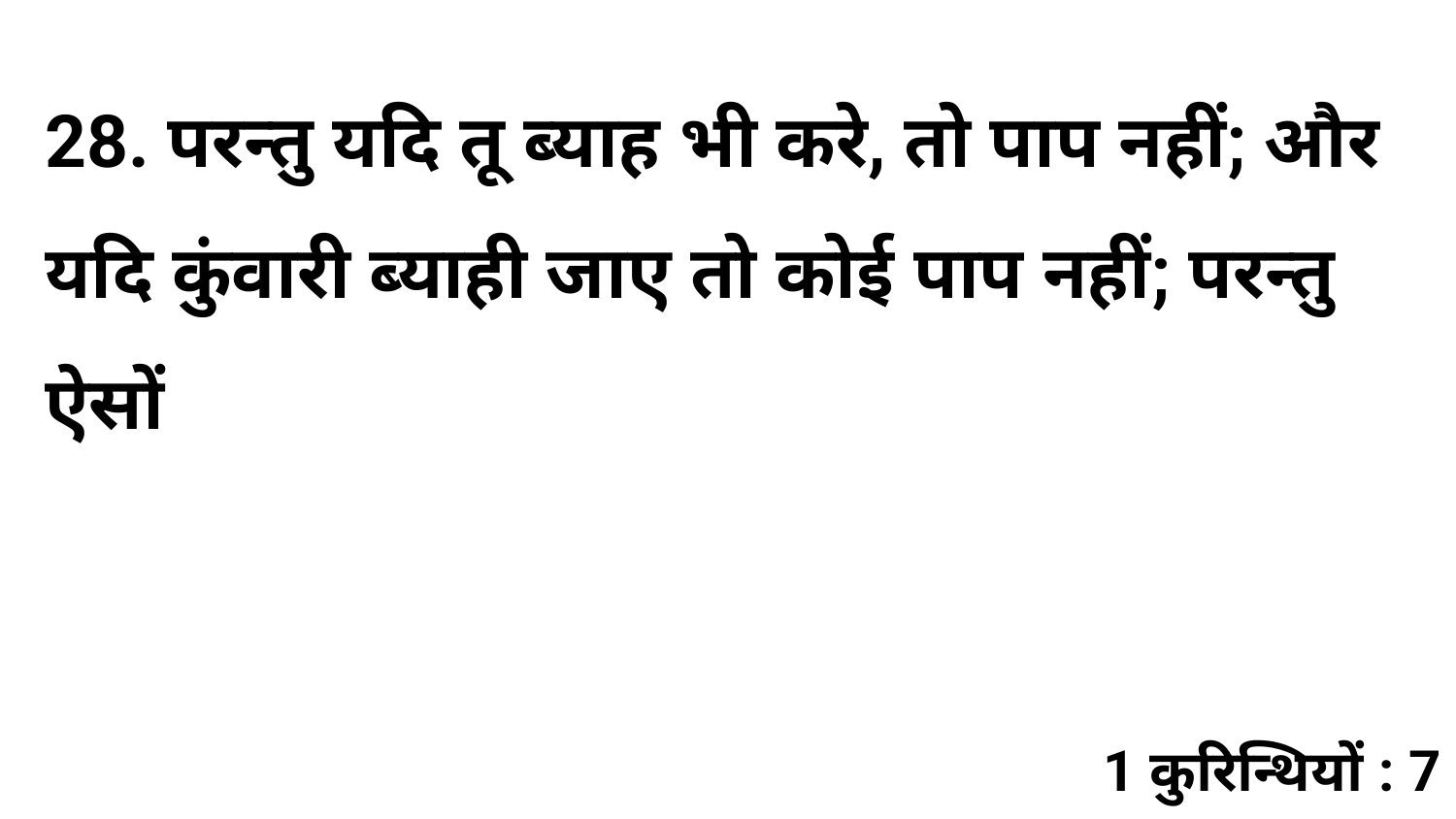

28. परन्तु यदि तू ब्याह भी करे, तो पाप नहीं; और यदि कुंवारी ब्याही जाए तो कोई पाप नहीं; परन्तु ऐसों
1 कुरिन्थियों : 7